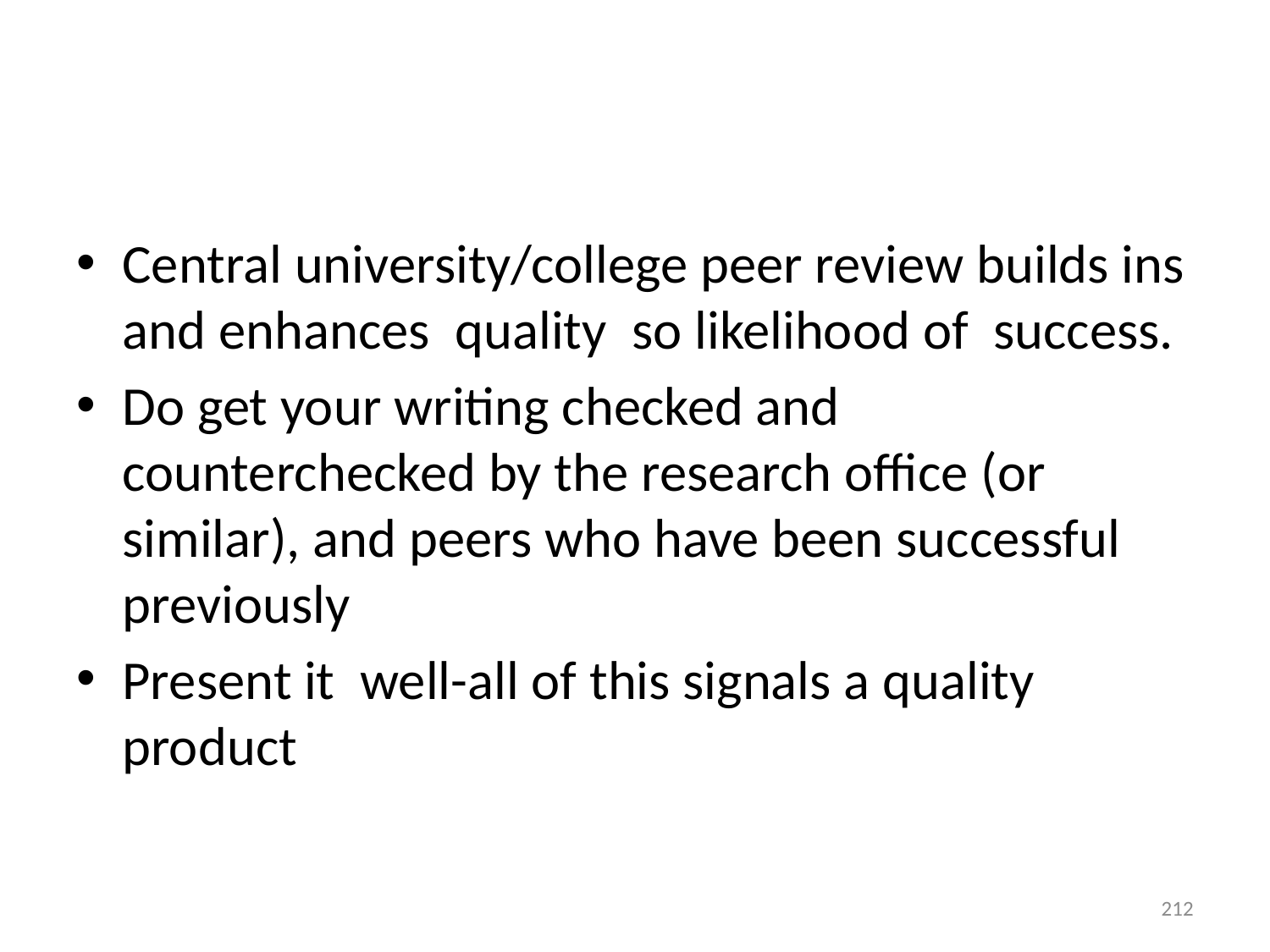

#
Central university/college peer review builds ins and enhances  quality  so likelihood of  success.
Do get your writing checked and counterchecked by the research office (or similar), and peers who have been successful previously
Present it  well-all of this signals a quality product

212